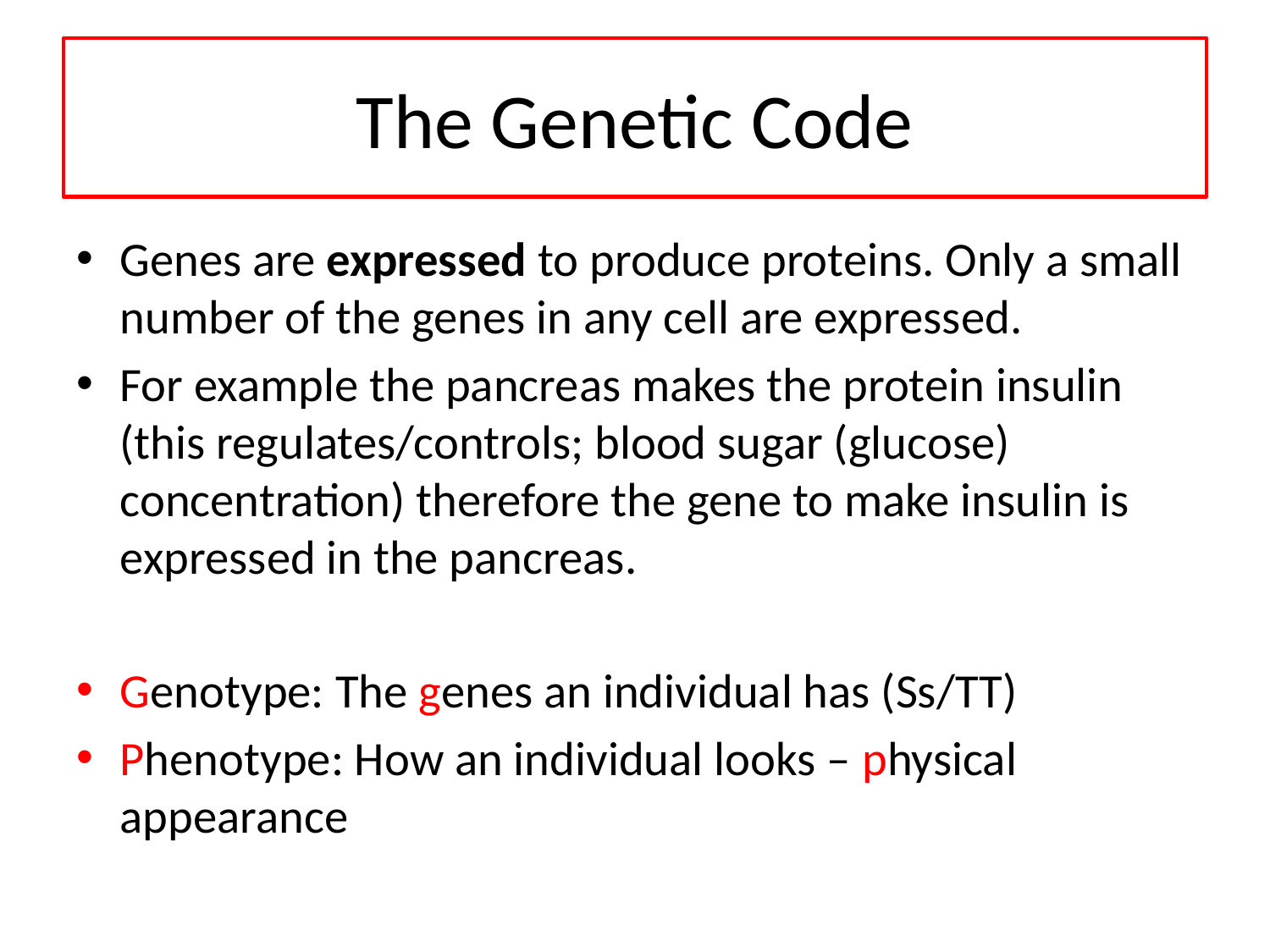

# The Genetic Code
Genes are expressed to produce proteins. Only a small number of the genes in any cell are expressed.
For example the pancreas makes the protein insulin (this regulates/controls; blood sugar (glucose) concentration) therefore the gene to make insulin is expressed in the pancreas.

Genotype: The genes an individual has (Ss/TT)
Phenotype: How an individual looks – physical appearance